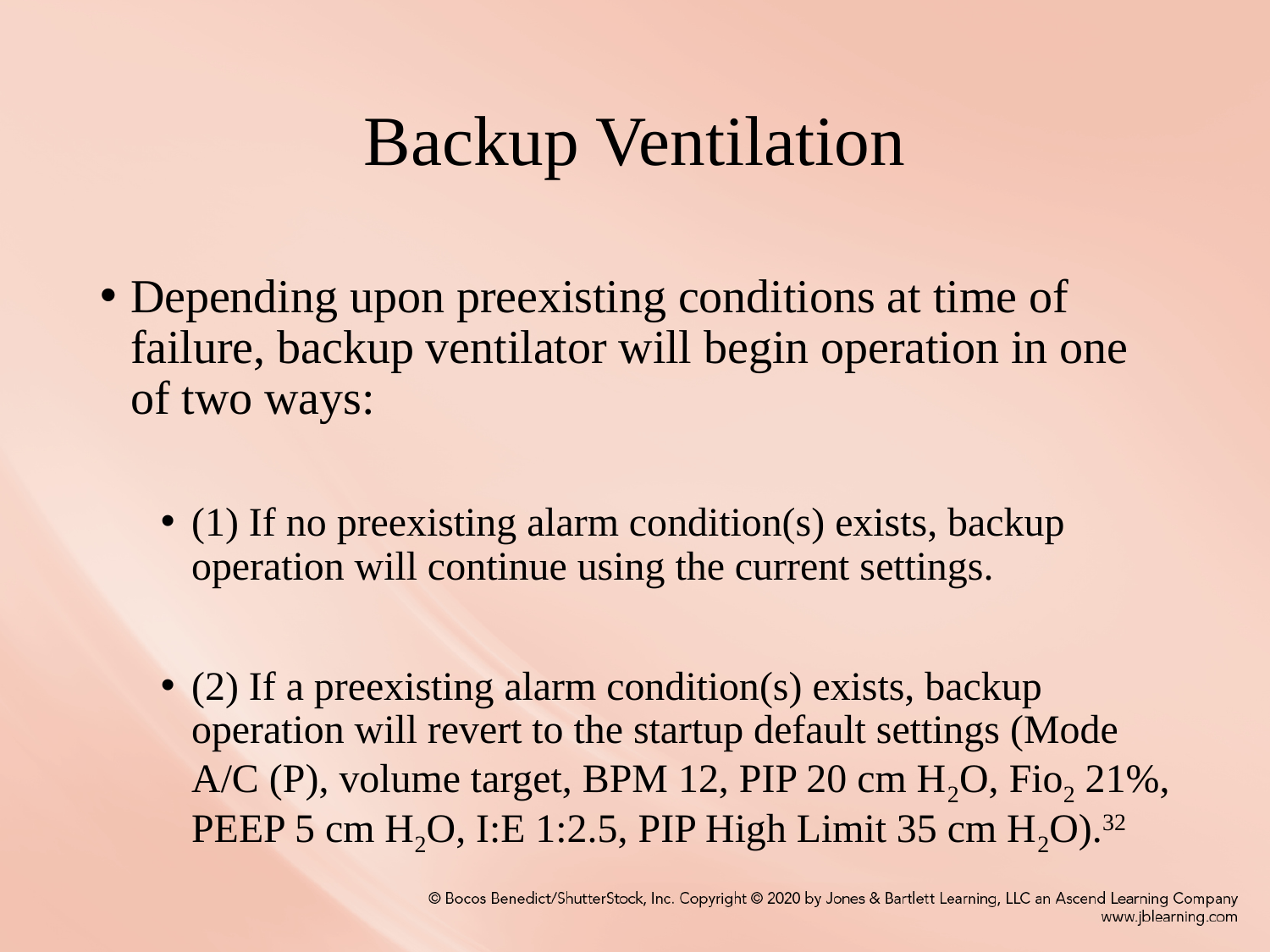

# Backup Ventilation
Depending upon preexisting conditions at time of failure, backup ventilator will begin operation in one of two ways:

(1) If no preexisting alarm condition(s) exists, backup operation will continue using the current settings.

(2) If a preexisting alarm condition(s) exists, backup operation will revert to the startup default settings (Mode A/C (P), volume target, BPM 12, PIP 20 cm H2O, Fio2 21%, PEEP 5 cm H2O, I:E 1:2.5, PIP High Limit 35 cm H2O).32